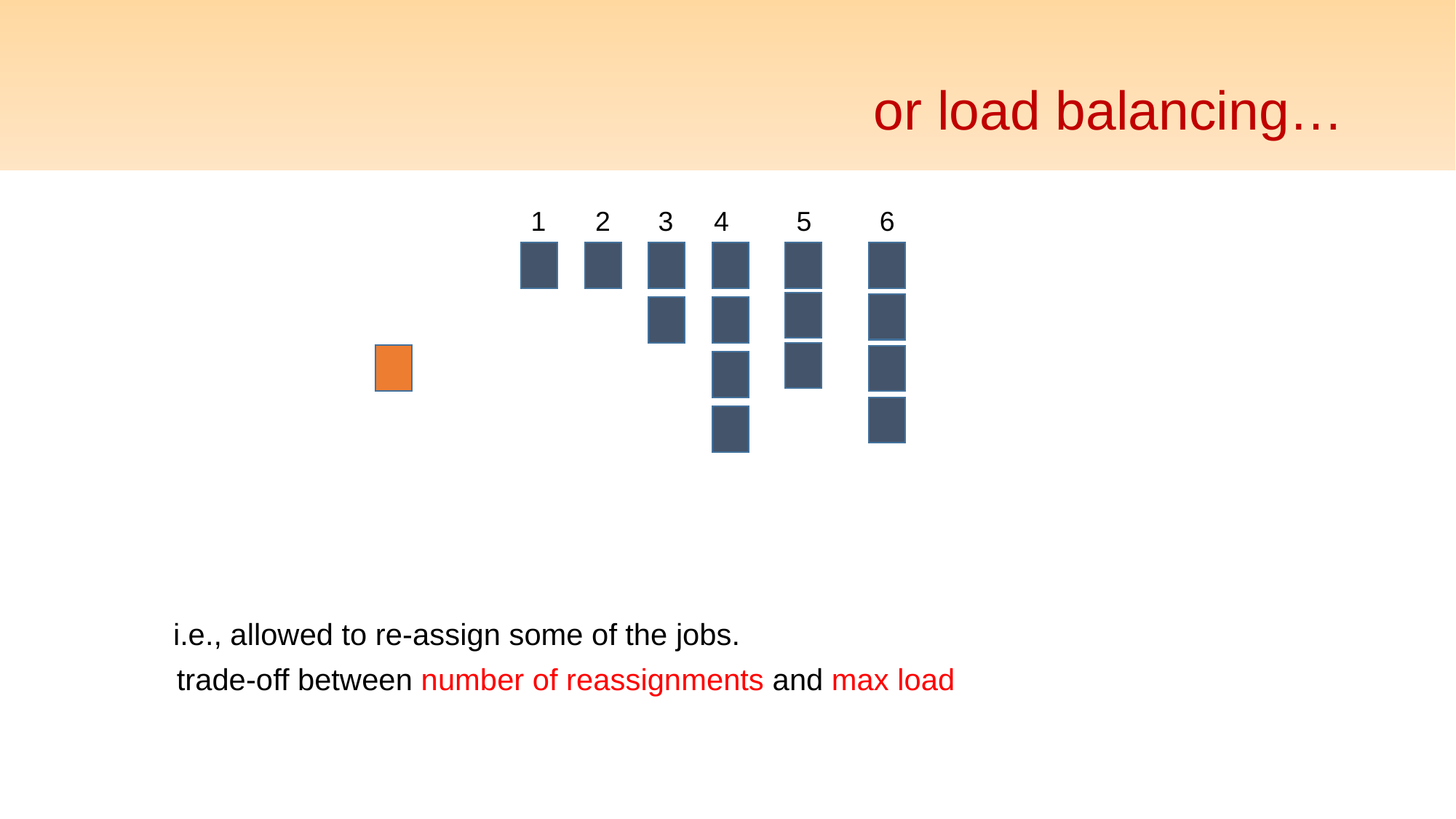

# or load balancing…
1
2
3
4
5
6

i.e., allowed to re-assign some of the jobs.
trade-off between number of reassignments and max load